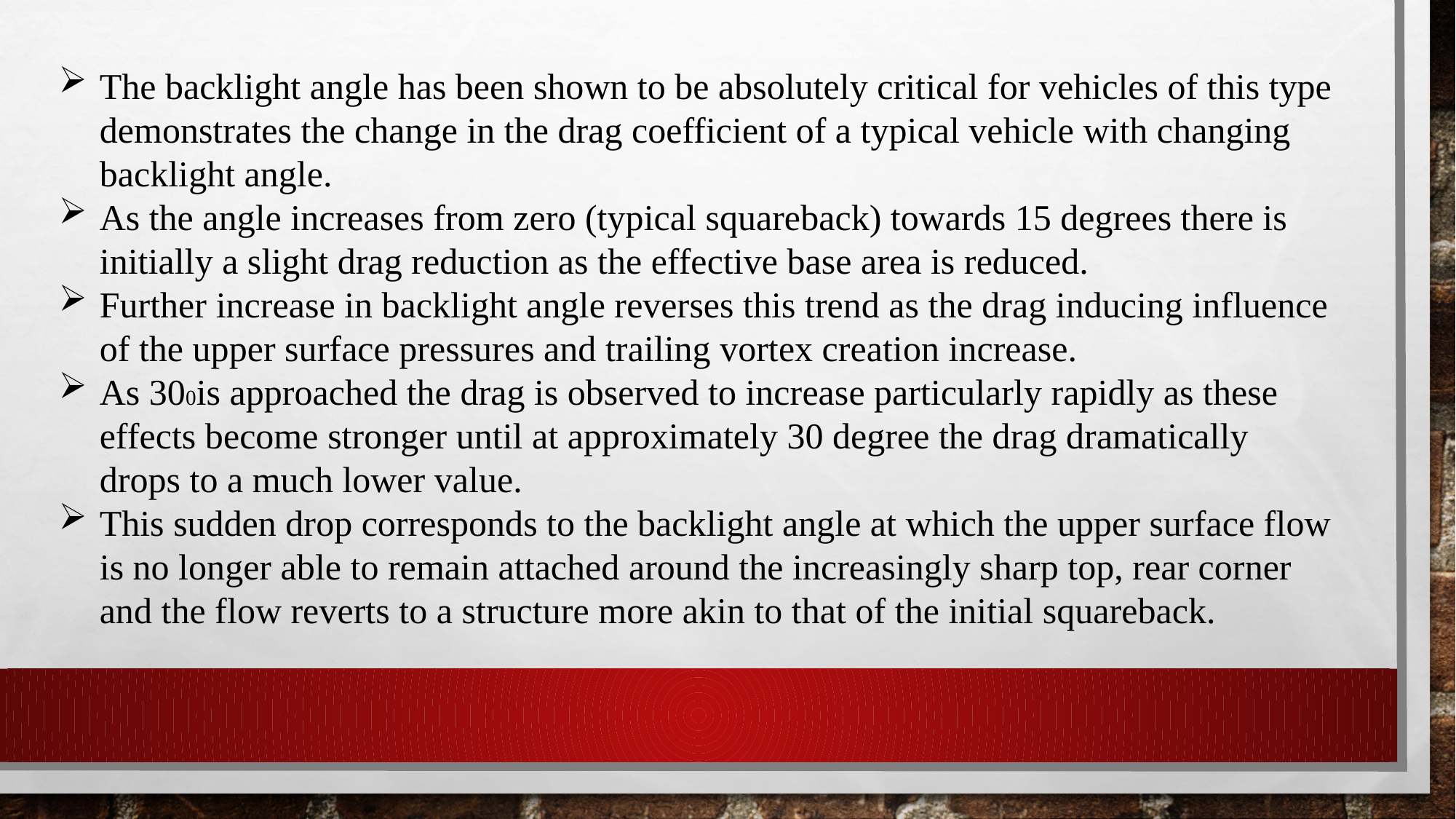

The backlight angle has been shown to be absolutely critical for vehicles of this type demonstrates the change in the drag coefficient of a typical vehicle with changing backlight angle.
As the angle increases from zero (typical squareback) towards 15 degrees there is initially a slight drag reduction as the effective base area is reduced.
Further increase in backlight angle reverses this trend as the drag inducing influence of the upper surface pressures and trailing vortex creation increase.
As 300is approached the drag is observed to increase particularly rapidly as these effects become stronger until at approximately 30 degree the drag dramatically drops to a much lower value.
This sudden drop corresponds to the backlight angle at which the upper surface flow is no longer able to remain attached around the increasingly sharp top, rear corner and the flow reverts to a structure more akin to that of the initial squareback.